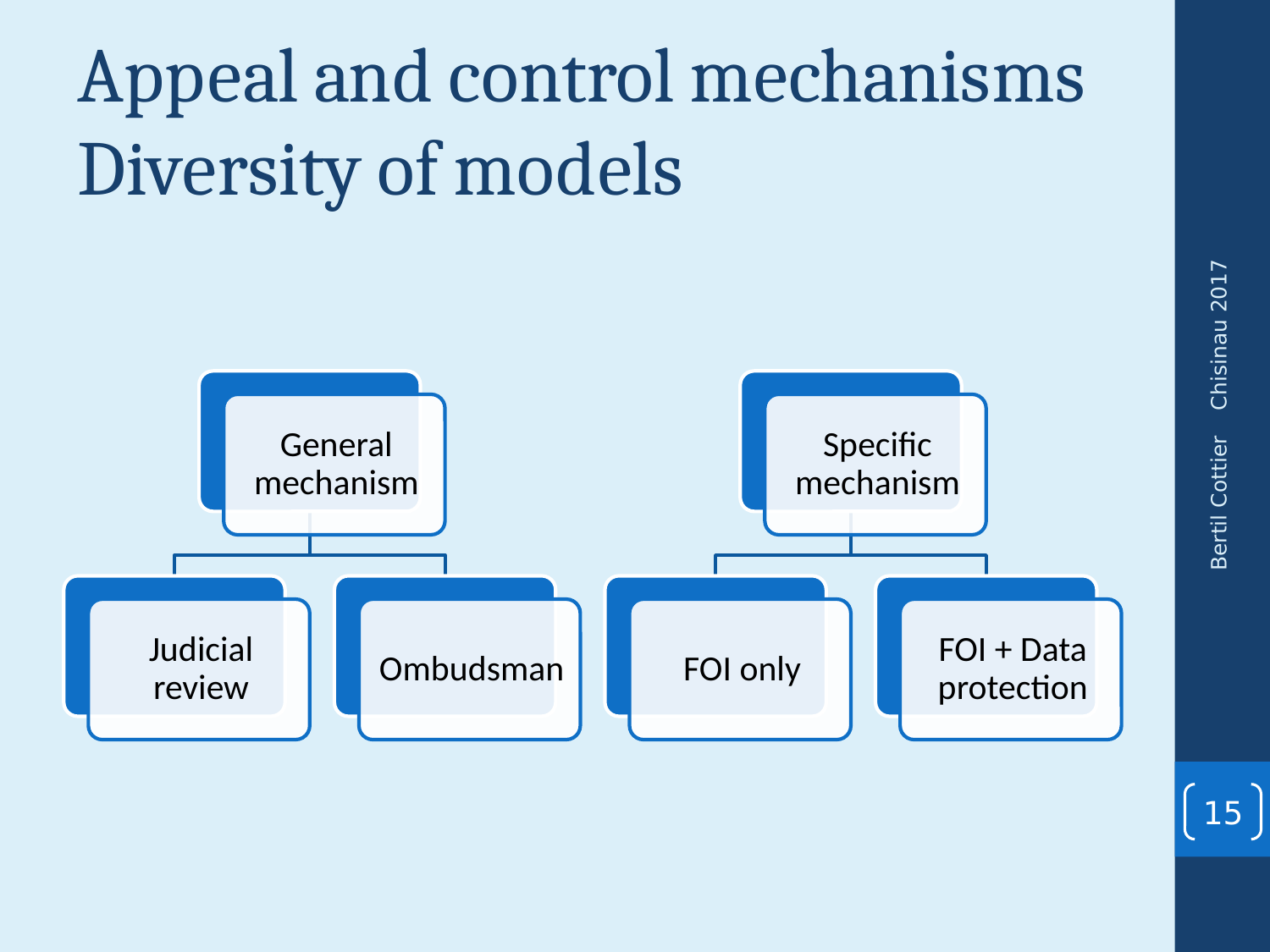

# Appeal and control mechanisms Diversity of models
General mechanism
Judicial review
Ombudsman
Specific mechanism
FOI only
FOI + Data protection
Chisinau 2017
Bertil Cottier
15